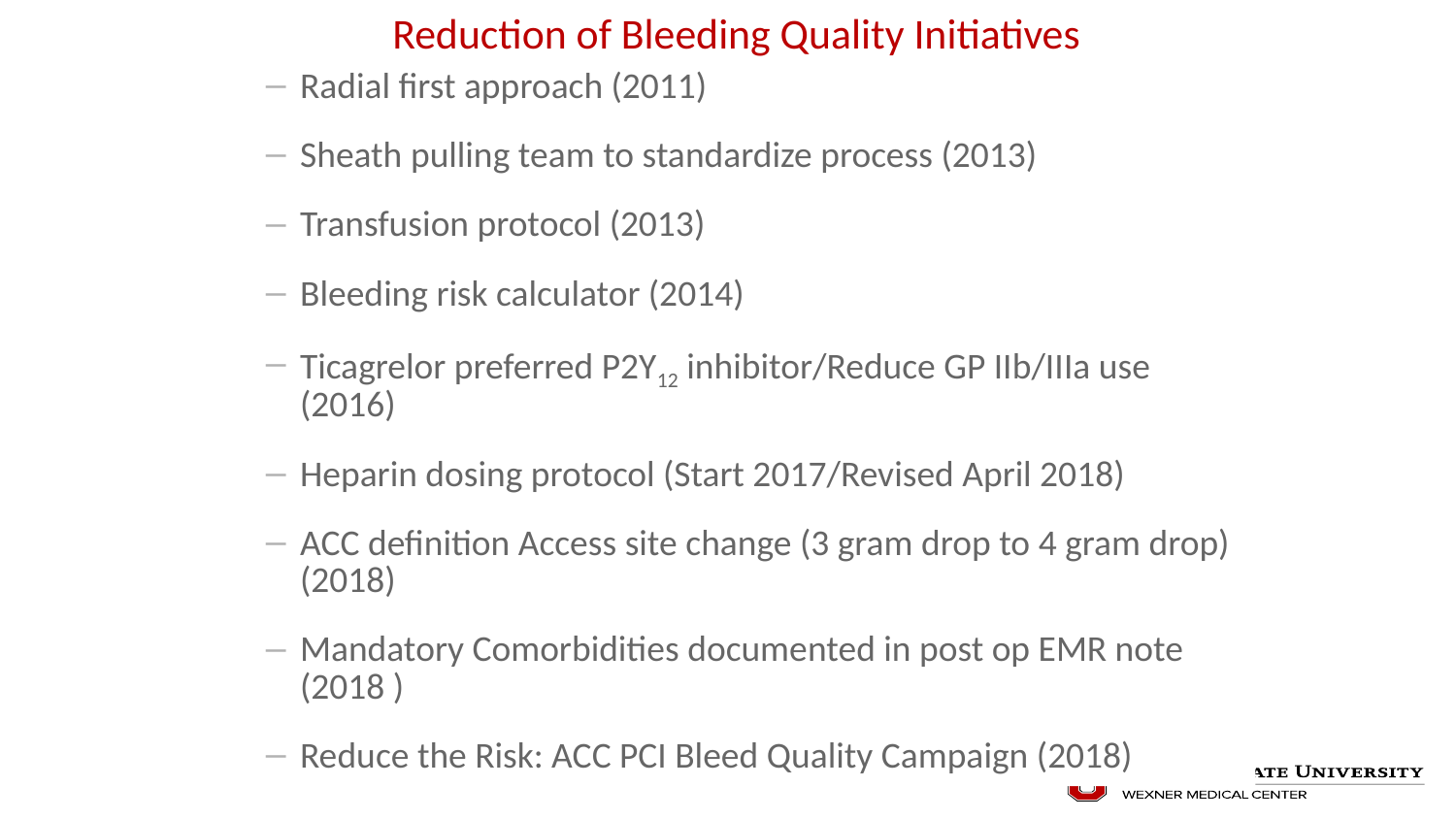

# Reduction of Bleeding Quality Initiatives
Radial first approach (2011)

Sheath pulling team to standardize process (2013)

Transfusion protocol (2013)

Bleeding risk calculator (2014)

Ticagrelor preferred P2Y12 inhibitor/Reduce GP IIb/IIIa use (2016)

Heparin dosing protocol (Start 2017/Revised April 2018)

ACC definition Access site change (3 gram drop to 4 gram drop) (2018)

Mandatory Comorbidities documented in post op EMR note (2018 )

Reduce the Risk: ACC PCI Bleed Quality Campaign (2018)